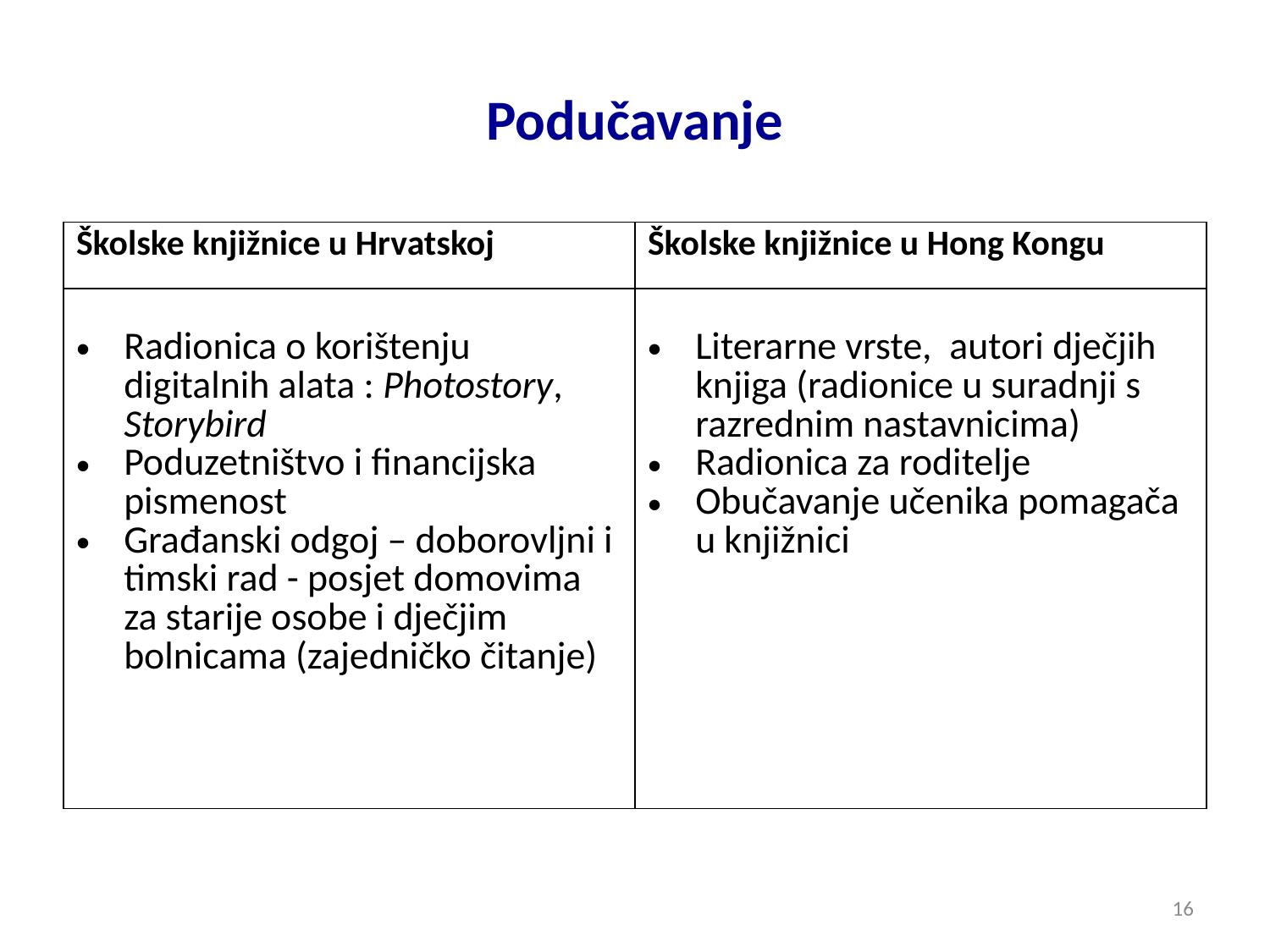

# Podučavanje
| Školske knjižnice u Hrvatskoj | Školske knjižnice u Hong Kongu |
| --- | --- |
| Radionica o korištenju digitalnih alata : Photostory, Storybird Poduzetništvo i financijska pismenost Građanski odgoj – doborovljni i timski rad - posjet domovima za starije osobe i dječjim bolnicama (zajedničko čitanje) | Literarne vrste, autori dječjih knjiga (radionice u suradnji s razrednim nastavnicima) Radionica za roditelje Obučavanje učenika pomagača u knjižnici |
16